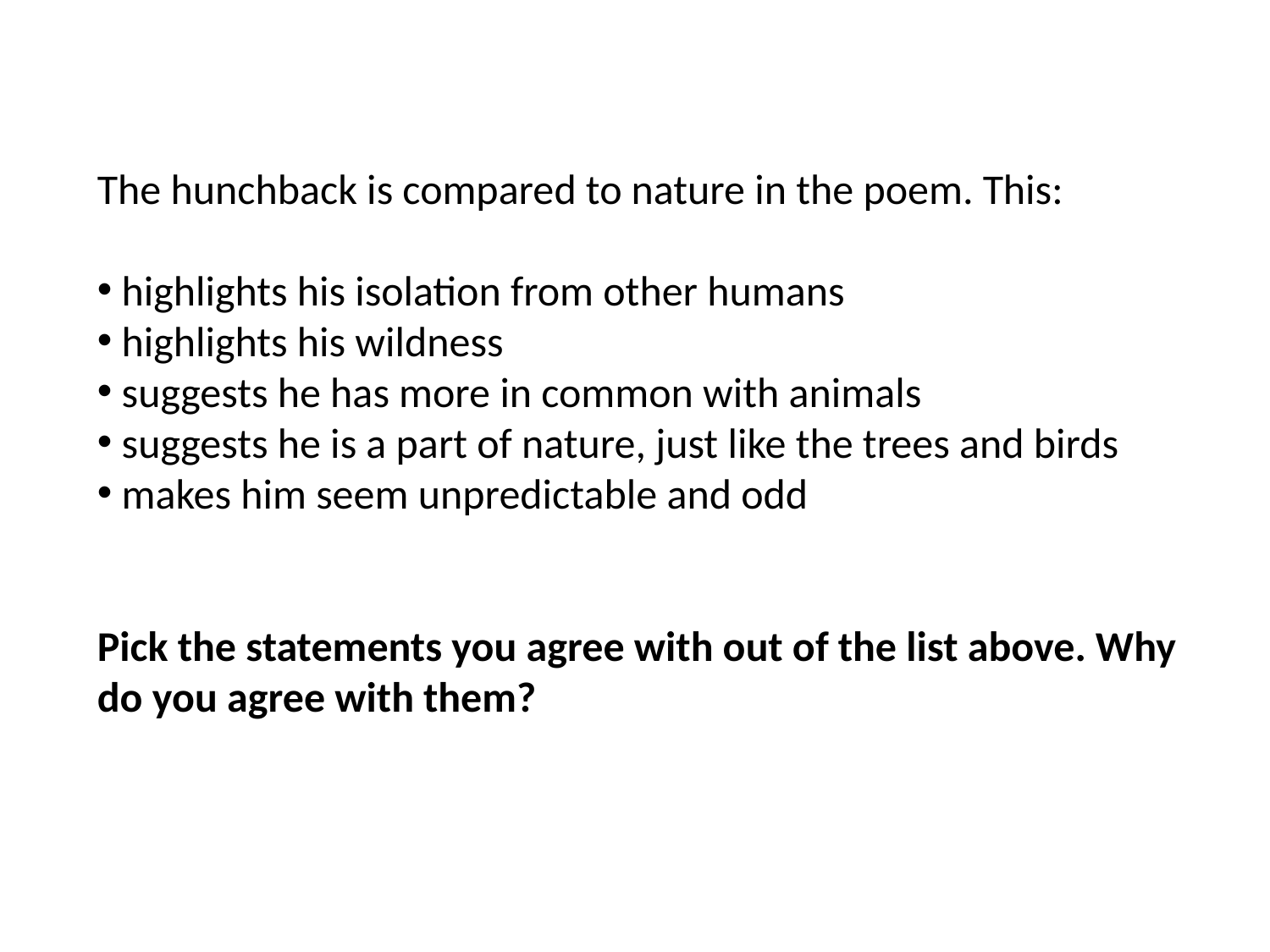

The hunchback is compared to nature in the poem. This:

 highlights his isolation from other humans
 highlights his wildness
 suggests he has more in common with animals
 suggests he is a part of nature, just like the trees and birds
 makes him seem unpredictable and odd

Pick the statements you agree with out of the list above. Why do you agree with them?